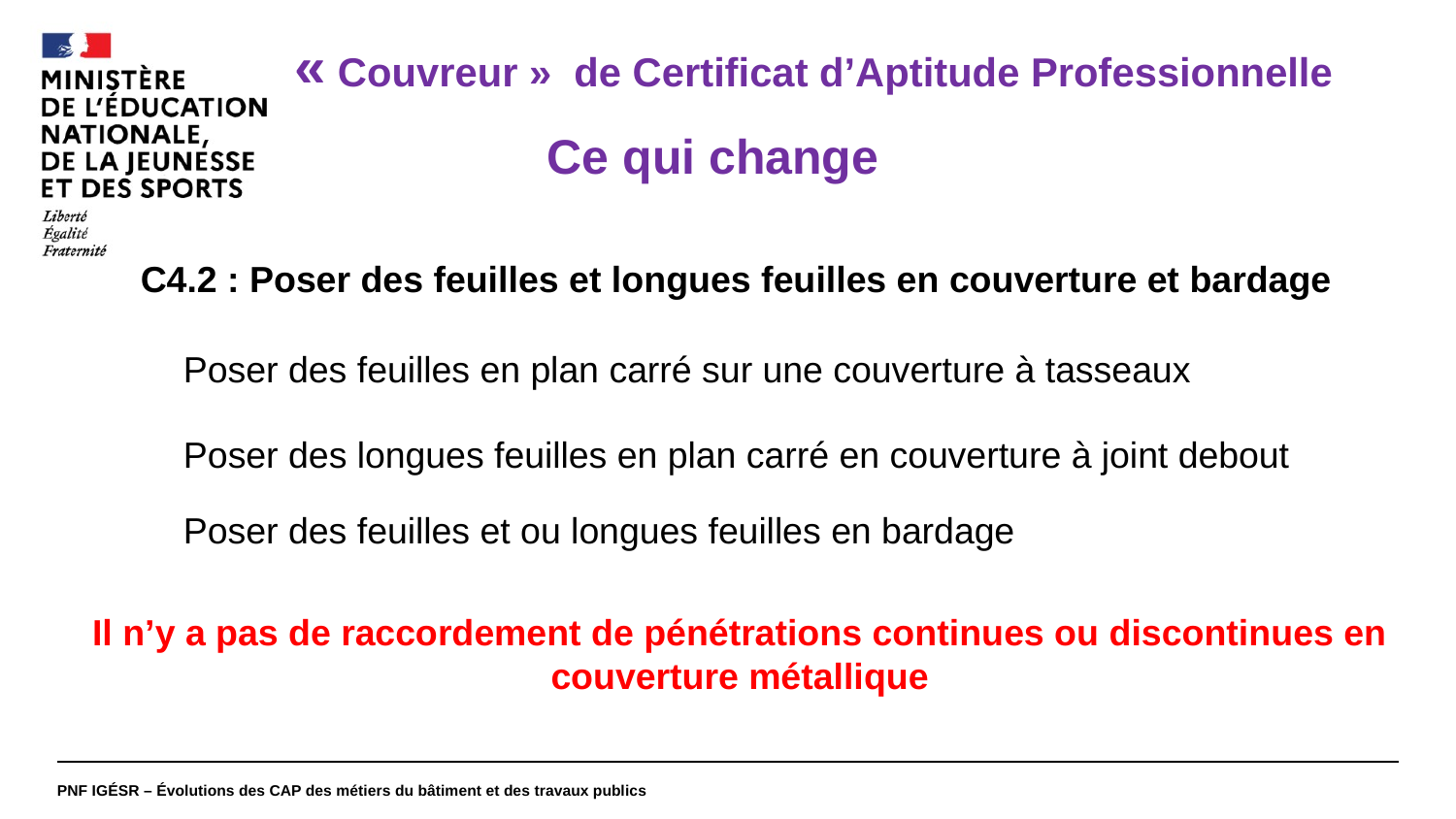

#
« Couvreur »  de Certificat d’Aptitude Professionnelle
Ce qui change
| C4.2 : Poser des feuilles et longues feuilles en couverture et bardage |
| --- |
Poser des feuilles en plan carré sur une couverture à tasseaux
En quelques mots
Poser des longues feuilles en plan carré en couverture à joint debout
Poser des feuilles et ou longues feuilles en bardage
Il n’y a pas de raccordement de pénétrations continues ou discontinues en couverture métallique
PNF IGÉSR – Évolutions des CAP des métiers du bâtiment et des travaux publics